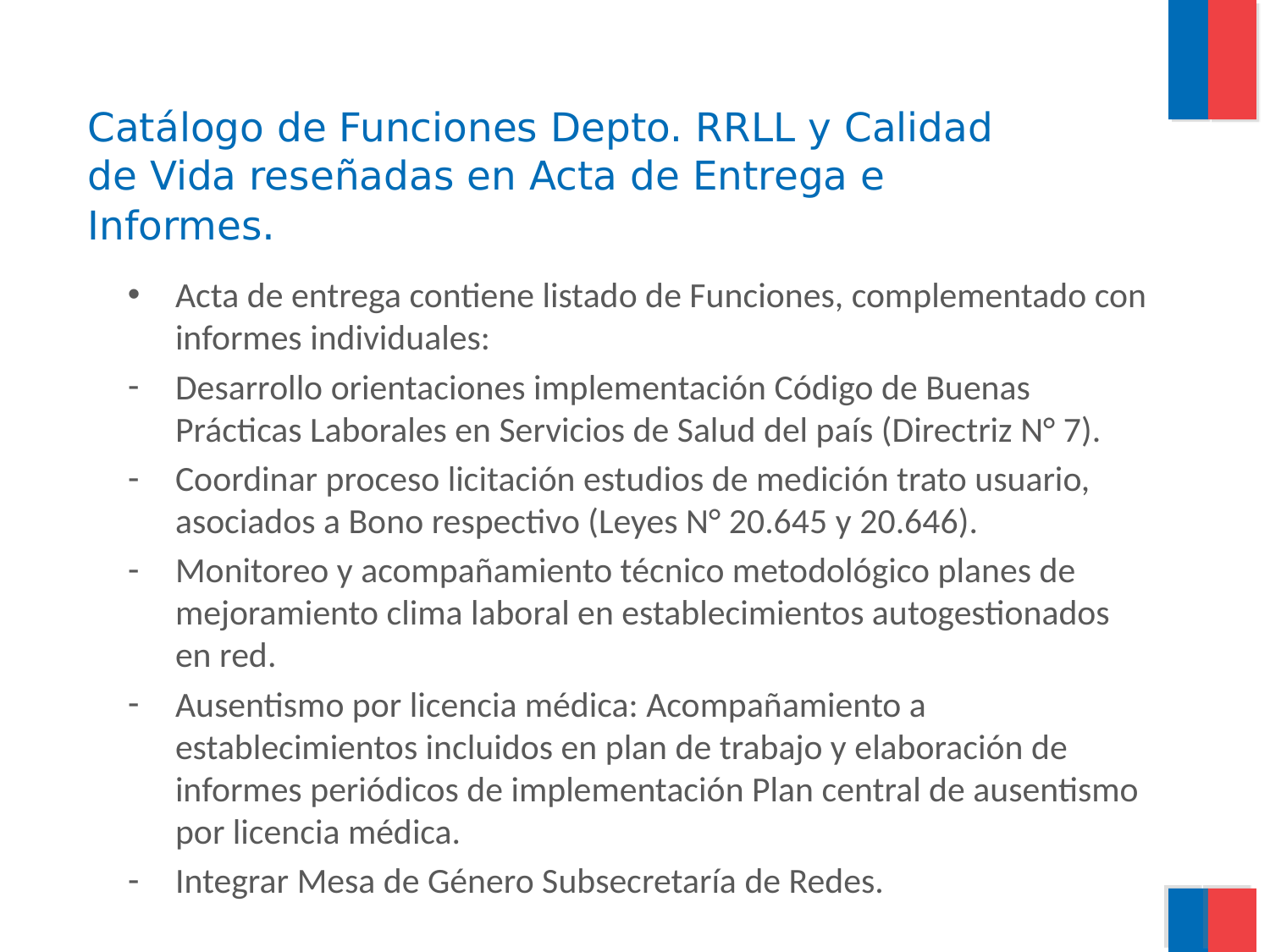

# Catálogo de Funciones Depto. RRLL y Calidad de Vida reseñadas en Acta de Entrega e Informes.
Acta de entrega contiene listado de Funciones, complementado con informes individuales:
Desarrollo orientaciones implementación Código de Buenas Prácticas Laborales en Servicios de Salud del país (Directriz N° 7).
Coordinar proceso licitación estudios de medición trato usuario, asociados a Bono respectivo (Leyes N° 20.645 y 20.646).
Monitoreo y acompañamiento técnico metodológico planes de mejoramiento clima laboral en establecimientos autogestionados en red.
Ausentismo por licencia médica: Acompañamiento a establecimientos incluidos en plan de trabajo y elaboración de informes periódicos de implementación Plan central de ausentismo por licencia médica.
Integrar Mesa de Género Subsecretaría de Redes.